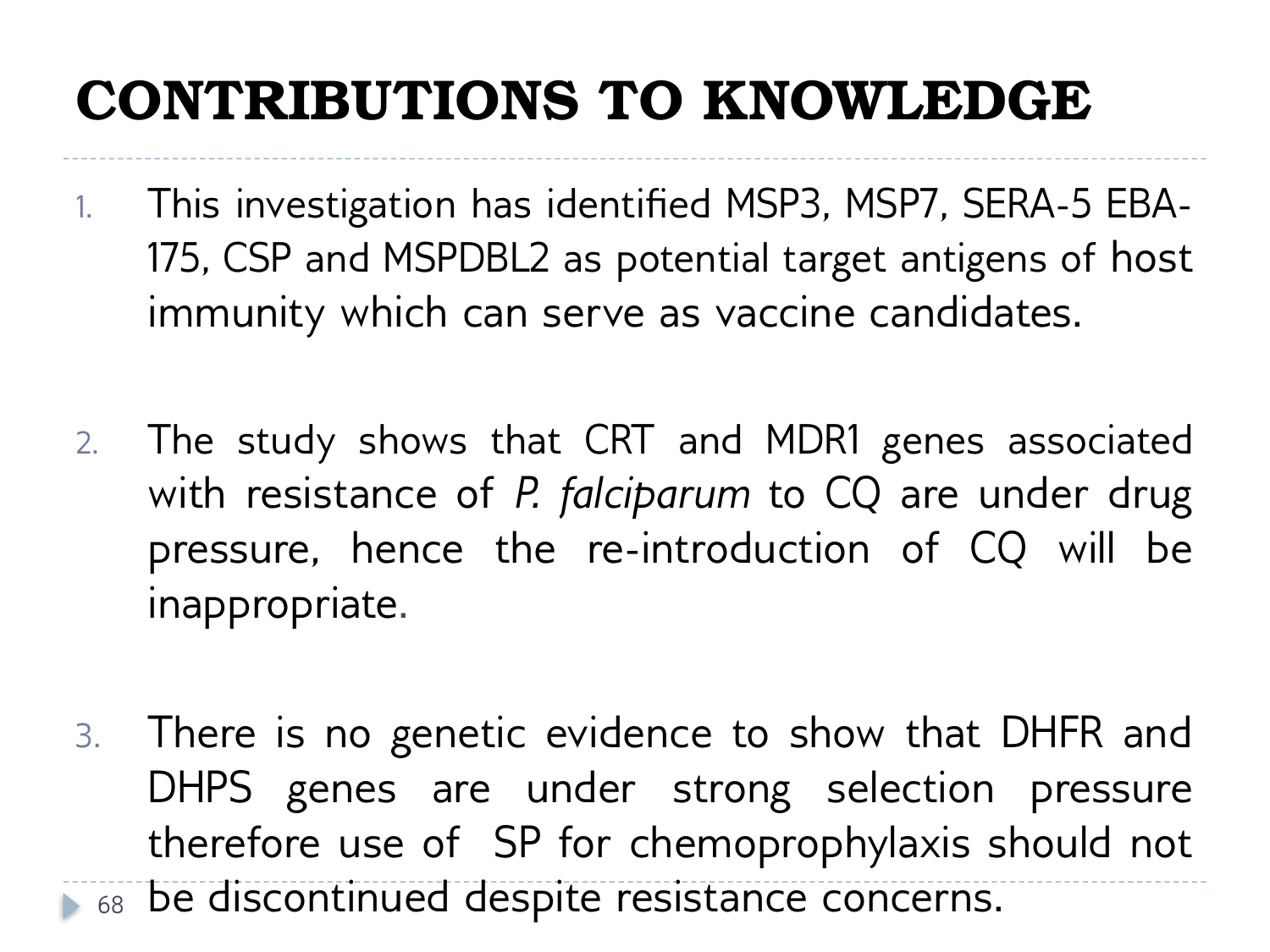

# CONTRIBUTIONS TO KNOWLEDGE
This investigation has identified MSP3, MSP7, SERA-5 EBA-175, CSP and MSPDBL2 as potential target antigens of host immunity which can serve as vaccine candidates.

The study shows that CRT and MDR1 genes associated with resistance of P. falciparum to CQ are under drug pressure, hence the re-introduction of CQ will be inappropriate.

There is no genetic evidence to show that DHFR and DHPS genes are under strong selection pressure therefore use of  SP for chemoprophylaxis should not be discontinued despite resistance concerns.

68